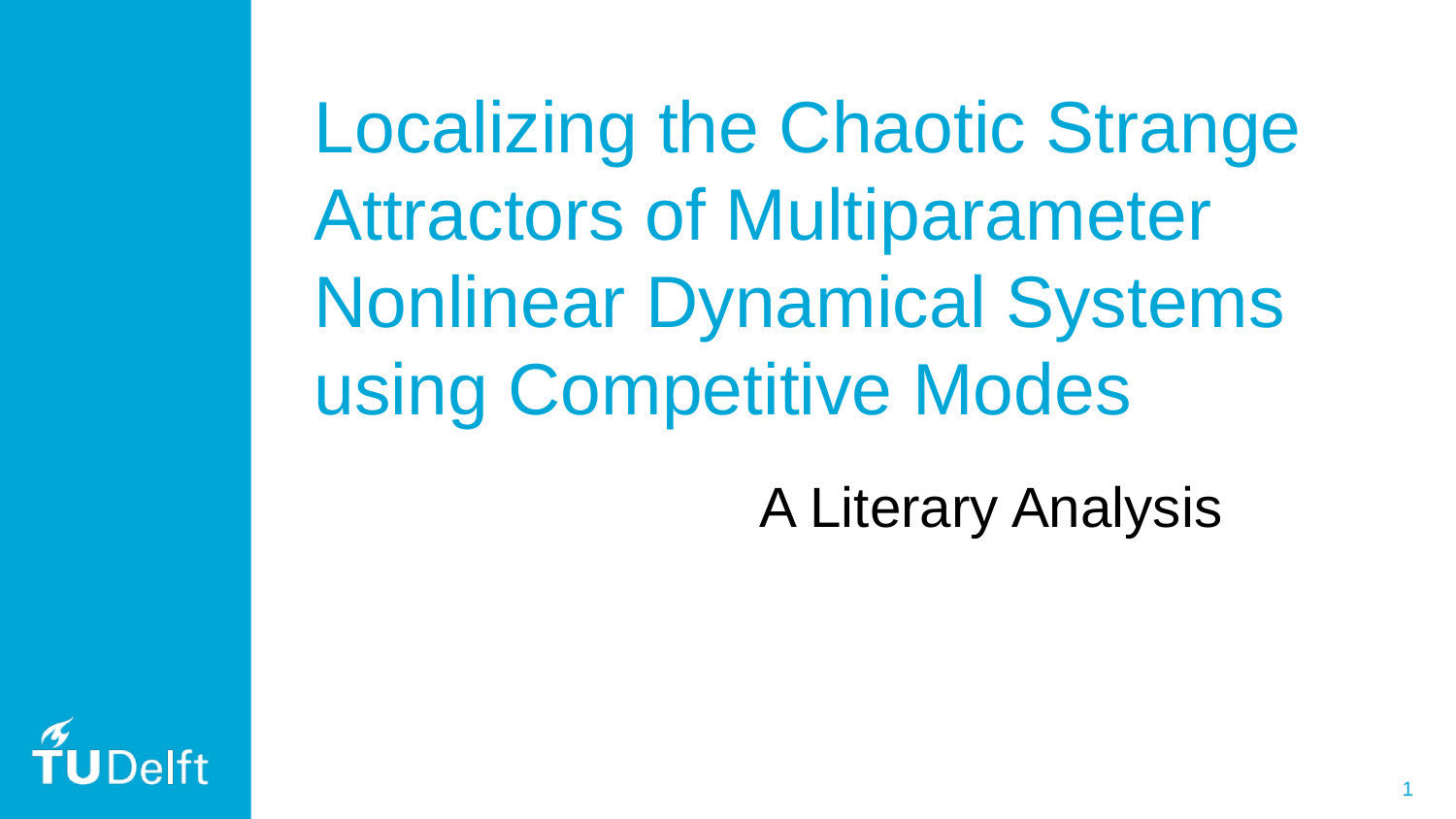

# Localizing the Chaotic Strange Attractors of Multiparameter Nonlinear Dynamical Systems using Competitive Modes
A Literary Analysis